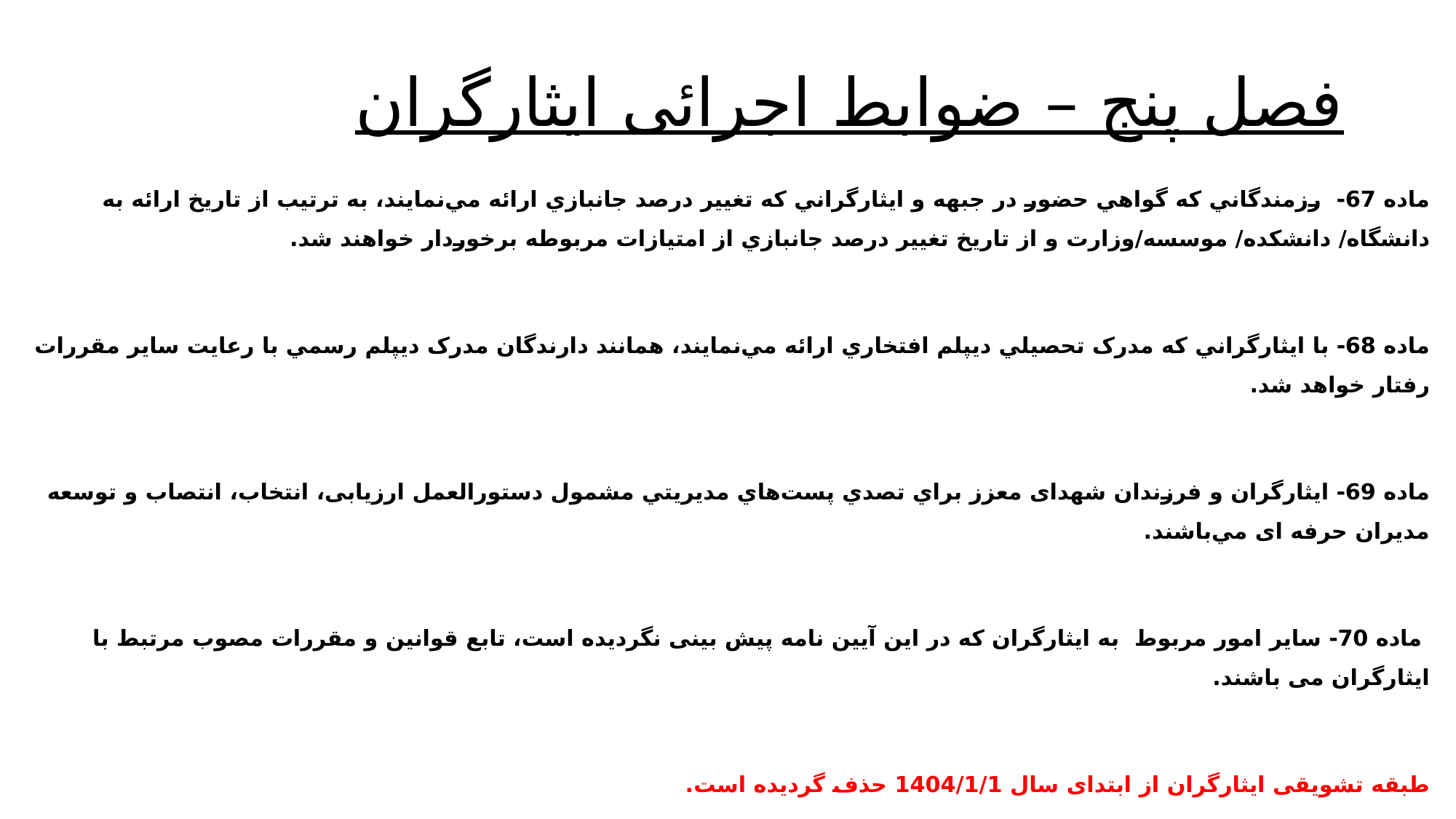

# فصل پنج – ضوابط اجرائی ایثارگران
ماده 67-  رزمندگاني که گواهي حضور در جبهه و ايثارگراني که تغيير درصد جانبازي ارائه مي‌نمايند، به ترتيب از تاريخ ارائه به دانشگاه/ دانشکده/ موسسه/وزارت و از تاريخ تغيير درصد جانبازي از امتيازات مربوطه برخوردار خواهند شد.

ماده 68- با ايثارگراني که مدرک تحصيلي ديپلم افتخاري ارائه مي‌نمايند، همانند دارندگان مدرک ديپلم رسمي با رعايت سایر مقررات رفتار خواهد شد.

ماده 69- ايثارگران و فرزندان شهدای معزز براي تصدي پست‌هاي مديريتي مشمول دستورالعمل ارزیابی، انتخاب، انتصاب و توسعه مدیران حرفه ای مي‌باشند.

 ماده 70- سایر امور مربوط  به ایثارگران که در این آیین نامه پیش بینی نگردیده است، تابع قوانین و مقررات مصوب مرتبط با ایثارگران می باشند.

طبقه تشویقی ایثارگران از ابتدای سال 1404/1/1 حذف گردیده است.